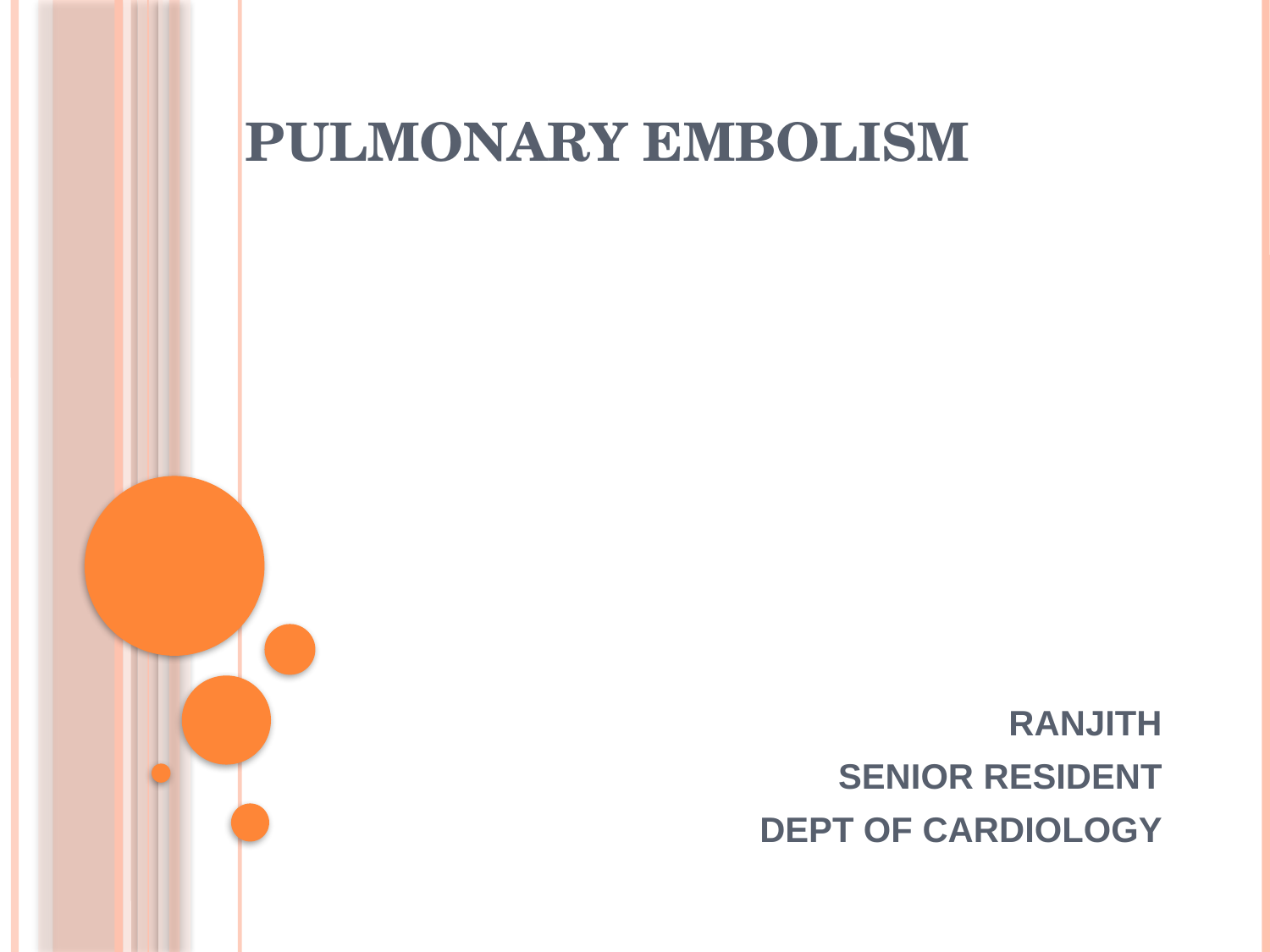

# PULMONARY EMBOLISM
RANJITH
SENIOR RESIDENT
DEPT OF CARDIOLOGY